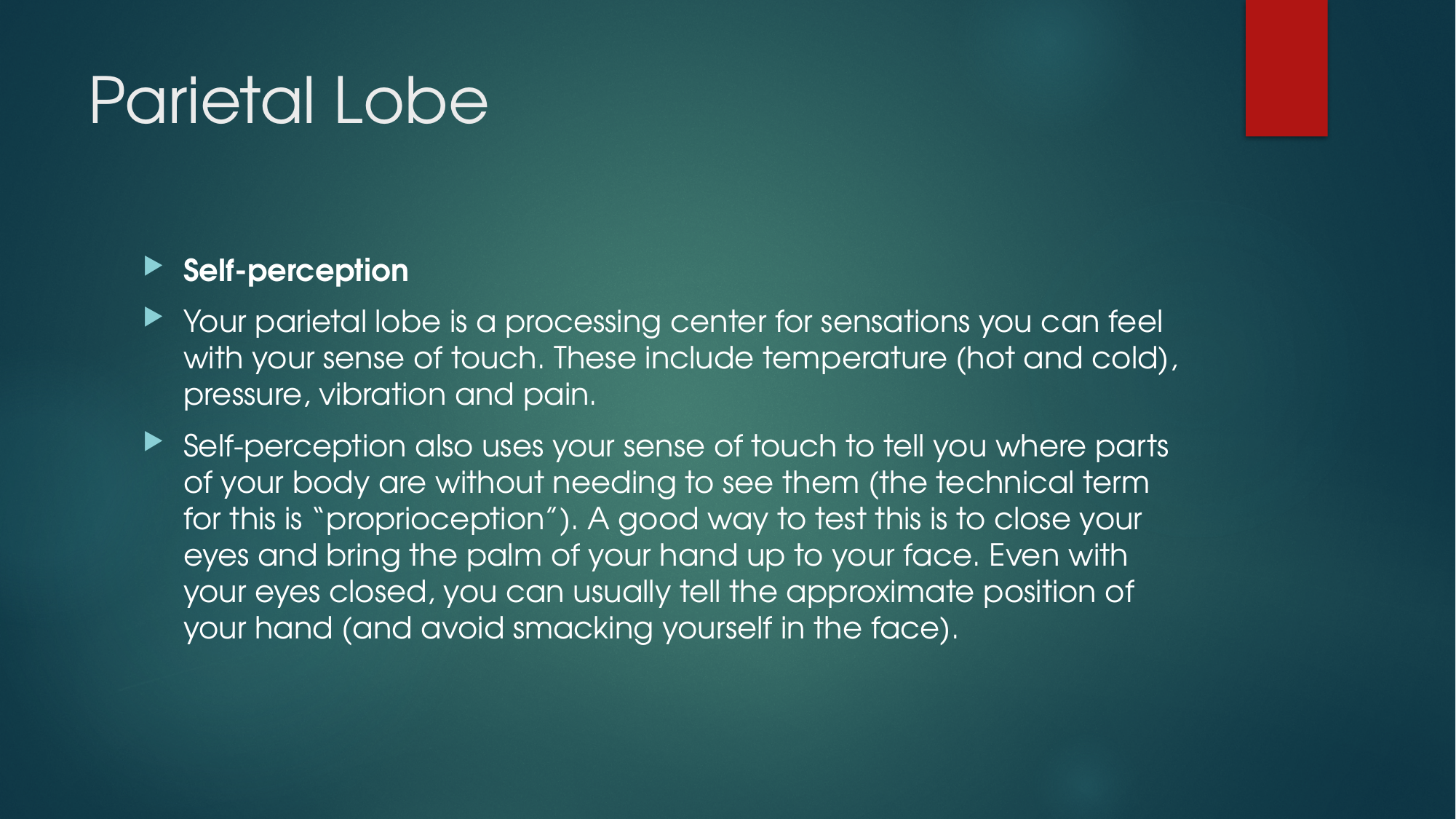

# Parietal Lobe
Self-perception
Your parietal lobe is a processing center for sensations you can feel with your sense of touch. These include temperature (hot and cold), pressure, vibration and pain.
Self-perception also uses your sense of touch to tell you where parts of your body are without needing to see them (the technical term for this is “proprioception”). A good way to test this is to close your eyes and bring the palm of your hand up to your face. Even with your eyes closed, you can usually tell the approximate position of your hand (and avoid smacking yourself in the face).